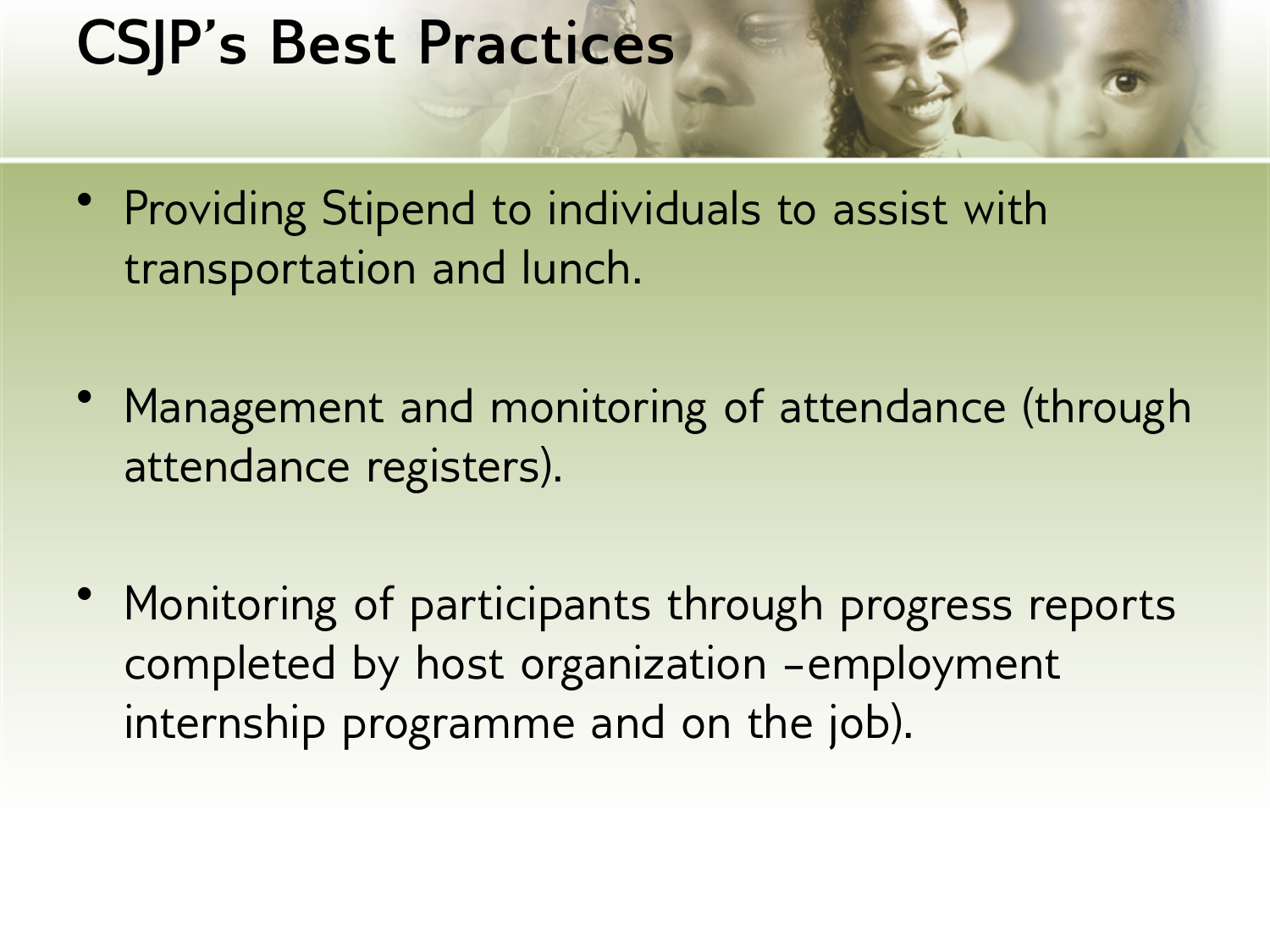

# CSJP’s Best Practices
Providing Stipend to individuals to assist with transportation and lunch.

Management and monitoring of attendance (through attendance registers).

Monitoring of participants through progress reports completed by host organization –employment internship programme and on the job).